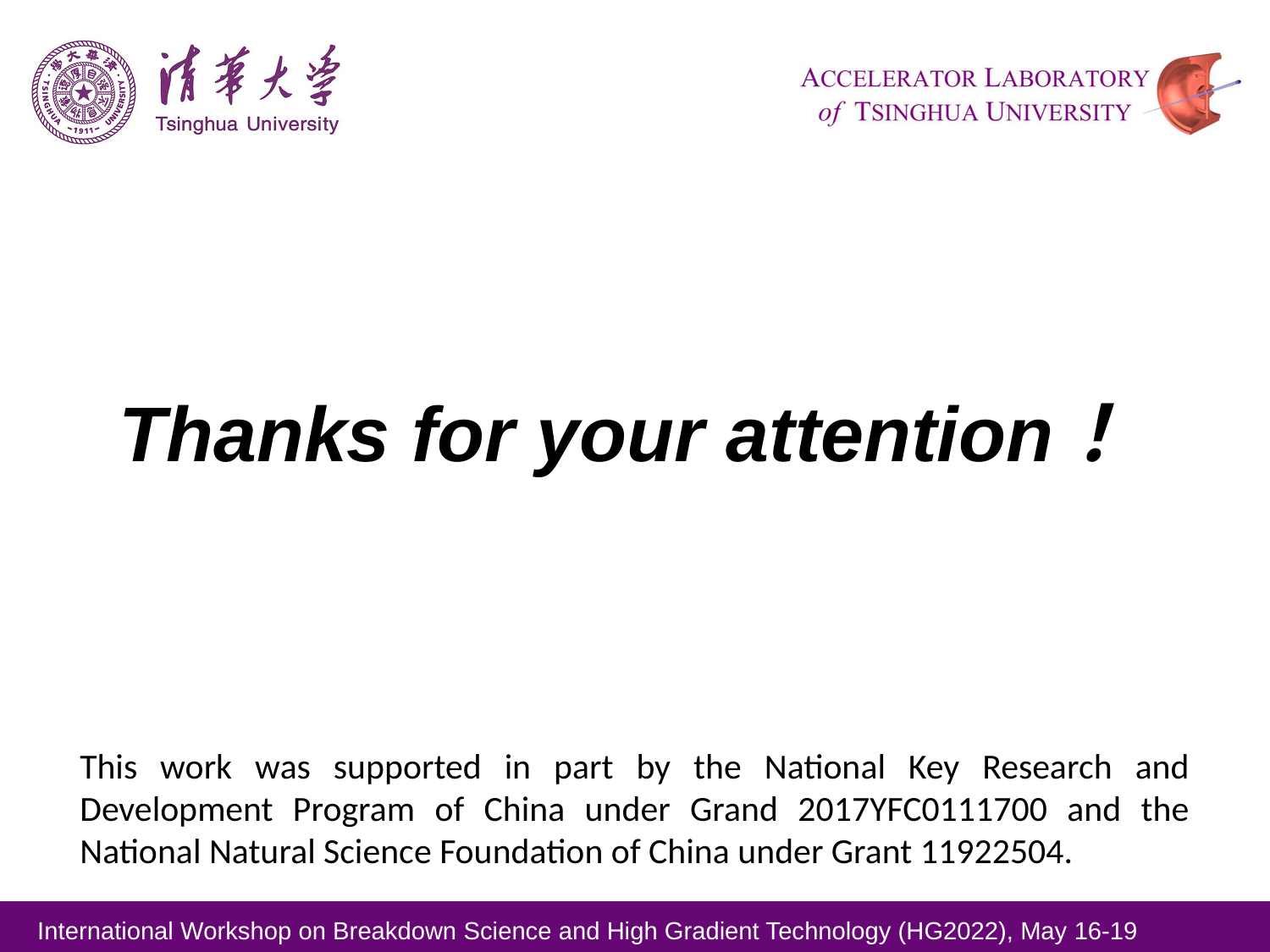

Thanks for your attention！
This work was supported in part by the National Key Research and Development Program of China under Grand 2017YFC0111700 and the National Natural Science Foundation of China under Grant 11922504.
International Workshop on Breakdown Science and High Gradient Technology (HG2022), May 16-19
26